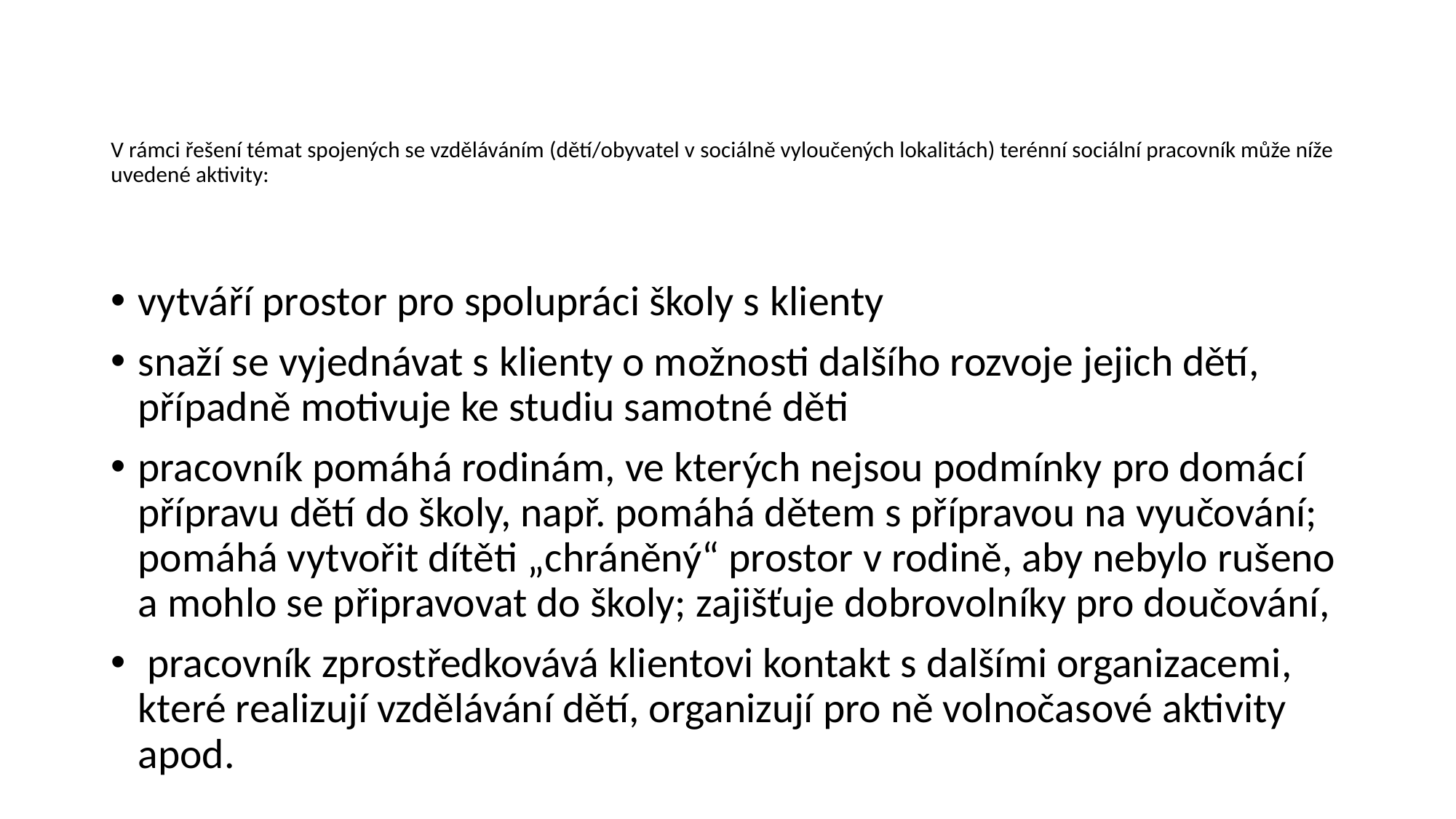

# V rámci řešení témat spojených se vzděláváním (dětí/obyvatel v sociálně vyloučených lokalitách) terénní sociální pracovník může níže uvedené aktivity:
vytváří prostor pro spolupráci školy s klienty
snaží se vyjednávat s klienty o možnosti dalšího rozvoje jejich dětí, případně motivuje ke studiu samotné děti
pracovník pomáhá rodinám, ve kterých nejsou podmínky pro domácí přípravu dětí do školy, např. pomáhá dětem s přípravou na vyučování; pomáhá vytvořit dítěti „chráněný“ prostor v rodině, aby nebylo rušeno a mohlo se připravovat do školy; zajišťuje dobrovolníky pro doučování,
 pracovník zprostředkovává klientovi kontakt s dalšími organizacemi, které realizují vzdělávání dětí, organizují pro ně volnočasové aktivity apod.